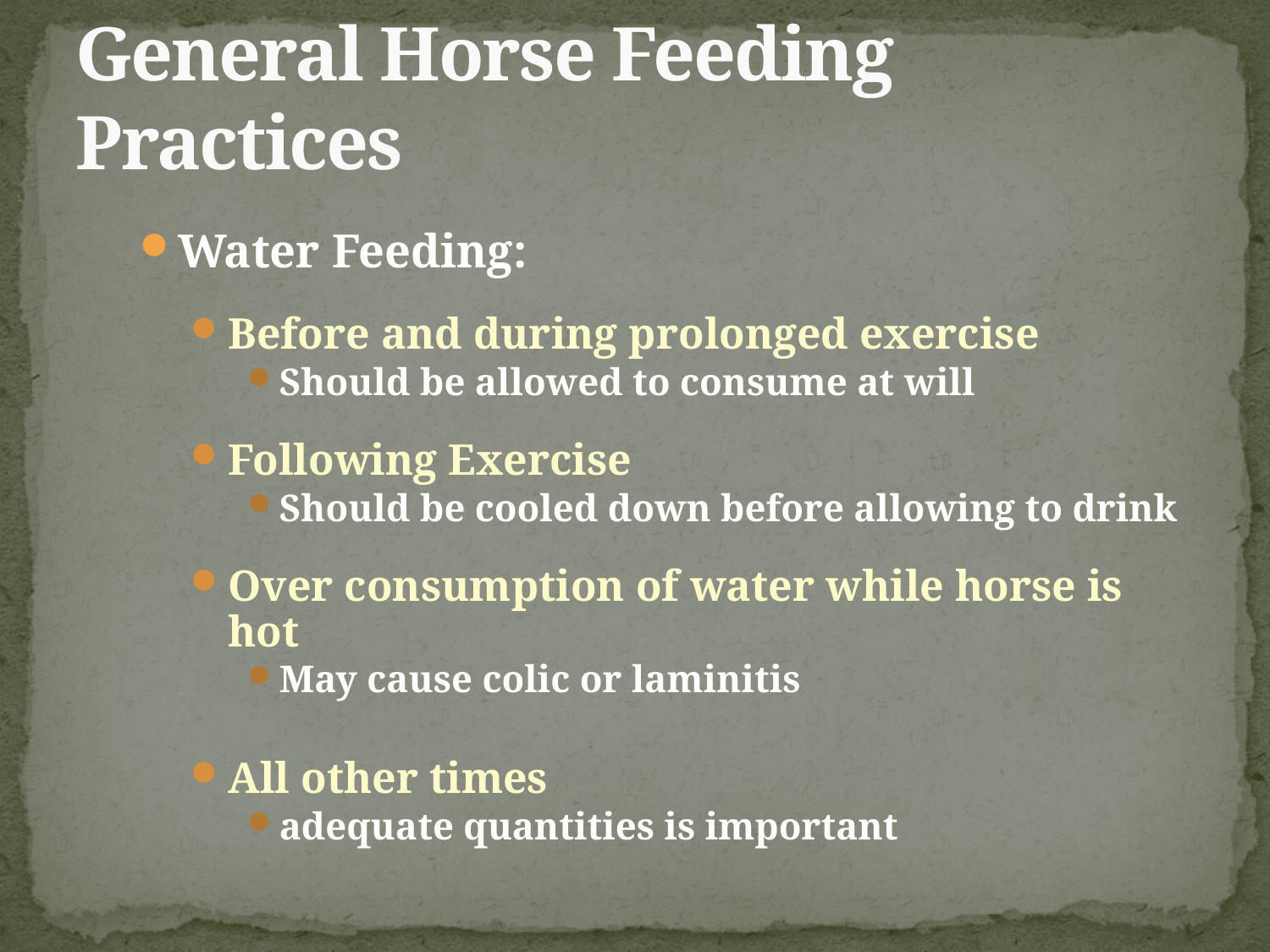

# General Horse Feeding Practices
Water Feeding:

Before and during prolonged exercise
Should be allowed to consume at will

Following Exercise
Should be cooled down before allowing to drink

Over consumption of water while horse is hot
May cause colic or laminitis

All other times
adequate quantities is important